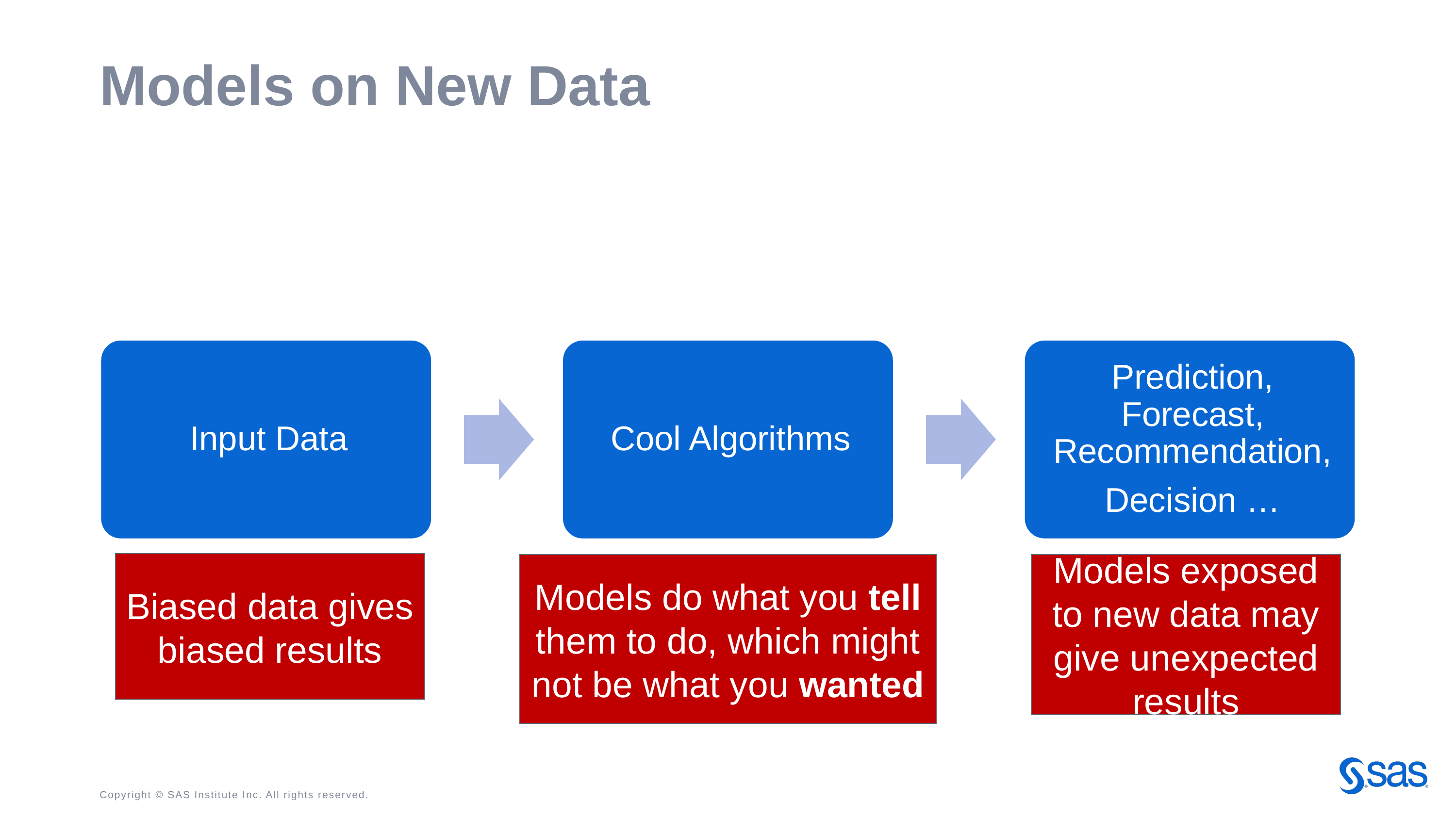

# Models on New Data
Input Data

Cool Algorithms

Prediction, Forecast, Recommendation,
Decision …
Biased data gives biased results
Models do what you tell them to do, which might not be what you wanted
Models exposed to new data may give unexpected results